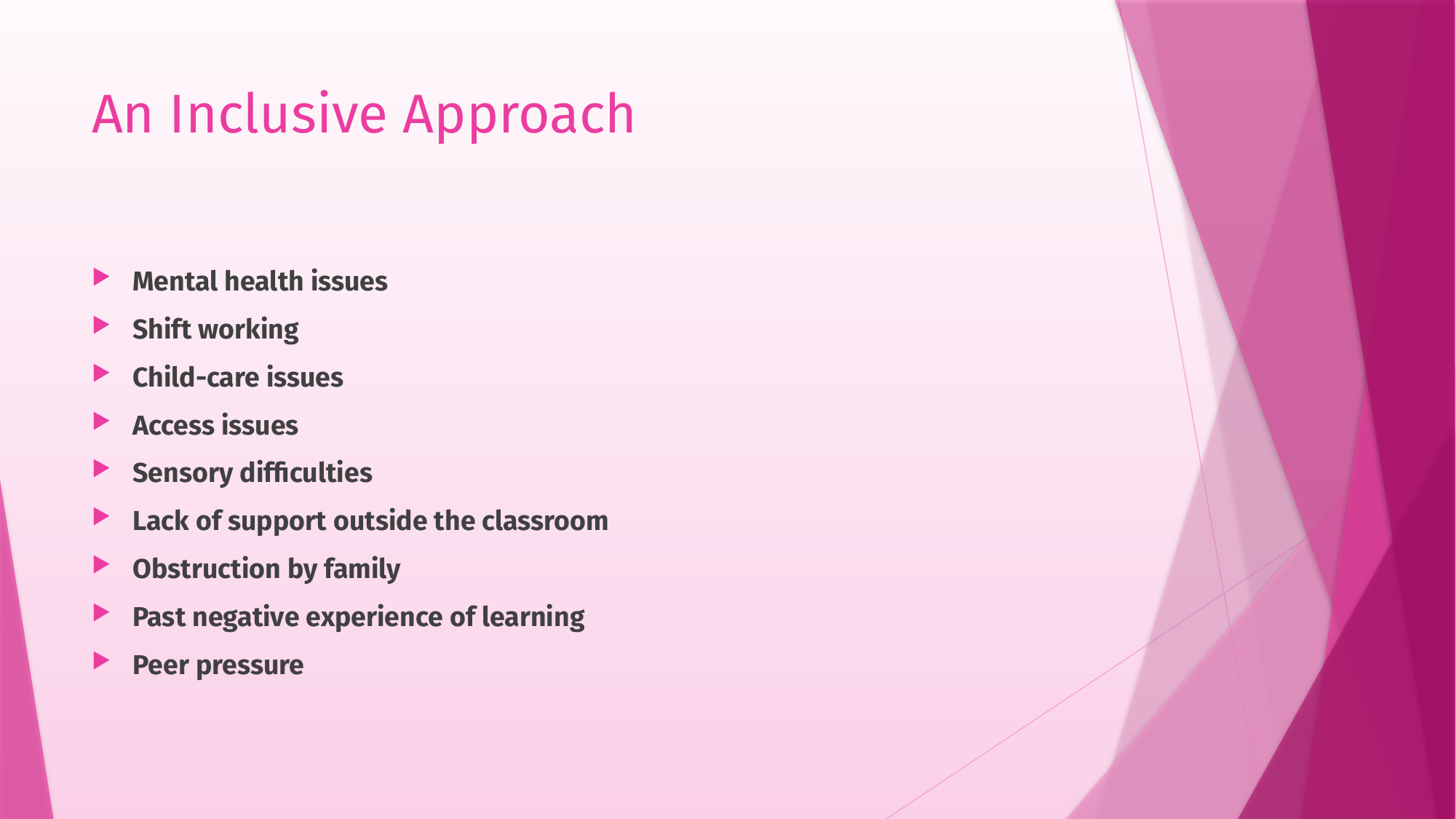

# An Inclusive Approach
Mental health issues
Shift working
Child-care issues
Access issues
Sensory difficulties
Lack of support outside the classroom
Obstruction by family
Past negative experience of learning
Peer pressure